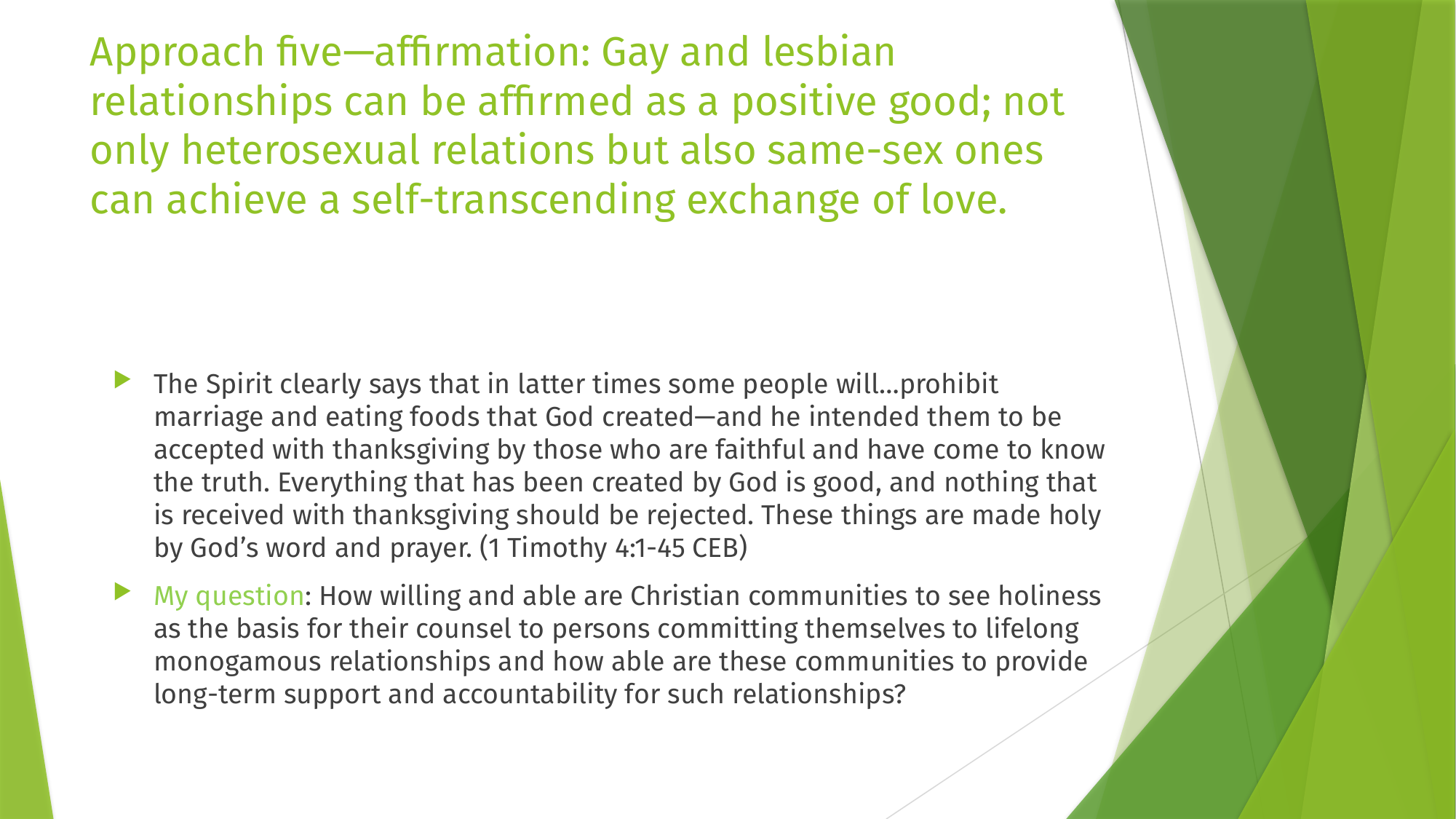

# Approach five—affirmation: Gay and lesbian relationships can be affirmed as a positive good; not only heterosexual relations but also same-sex ones can achieve a self-transcending exchange of love.
The Spirit clearly says that in latter times some people will…prohibit marriage and eating foods that God created—and he intended them to be accepted with thanksgiving by those who are faithful and have come to know the truth. Everything that has been created by God is good, and nothing that is received with thanksgiving should be rejected. These things are made holy by God’s word and prayer. (1 Timothy 4:1-45 CEB)
My question: How willing and able are Christian communities to see holiness as the basis for their counsel to persons committing themselves to lifelong monogamous relationships and how able are these communities to provide long-term support and accountability for such relationships?